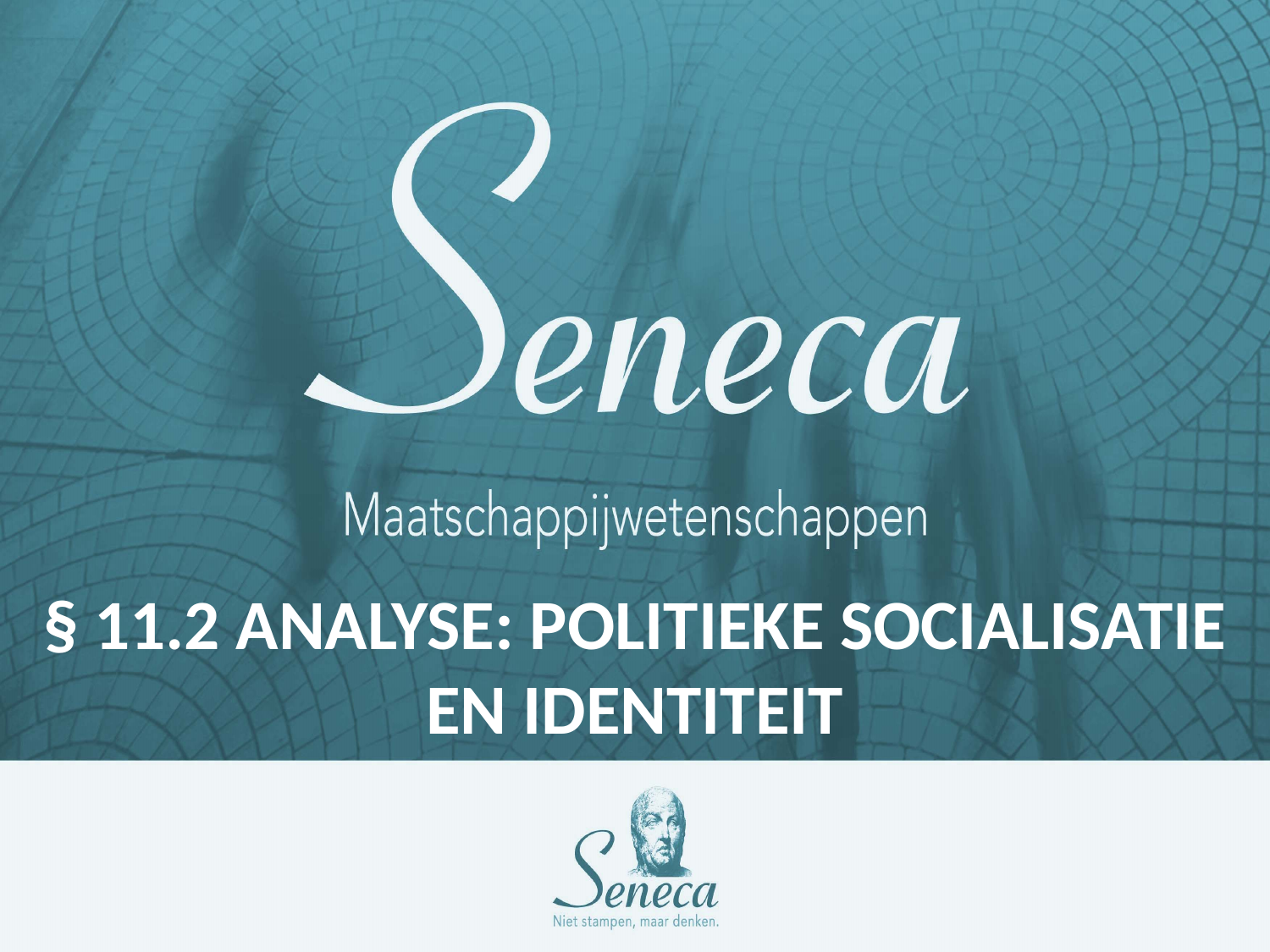

# § 11.2 Analyse: politieke socialisatie en identiteit